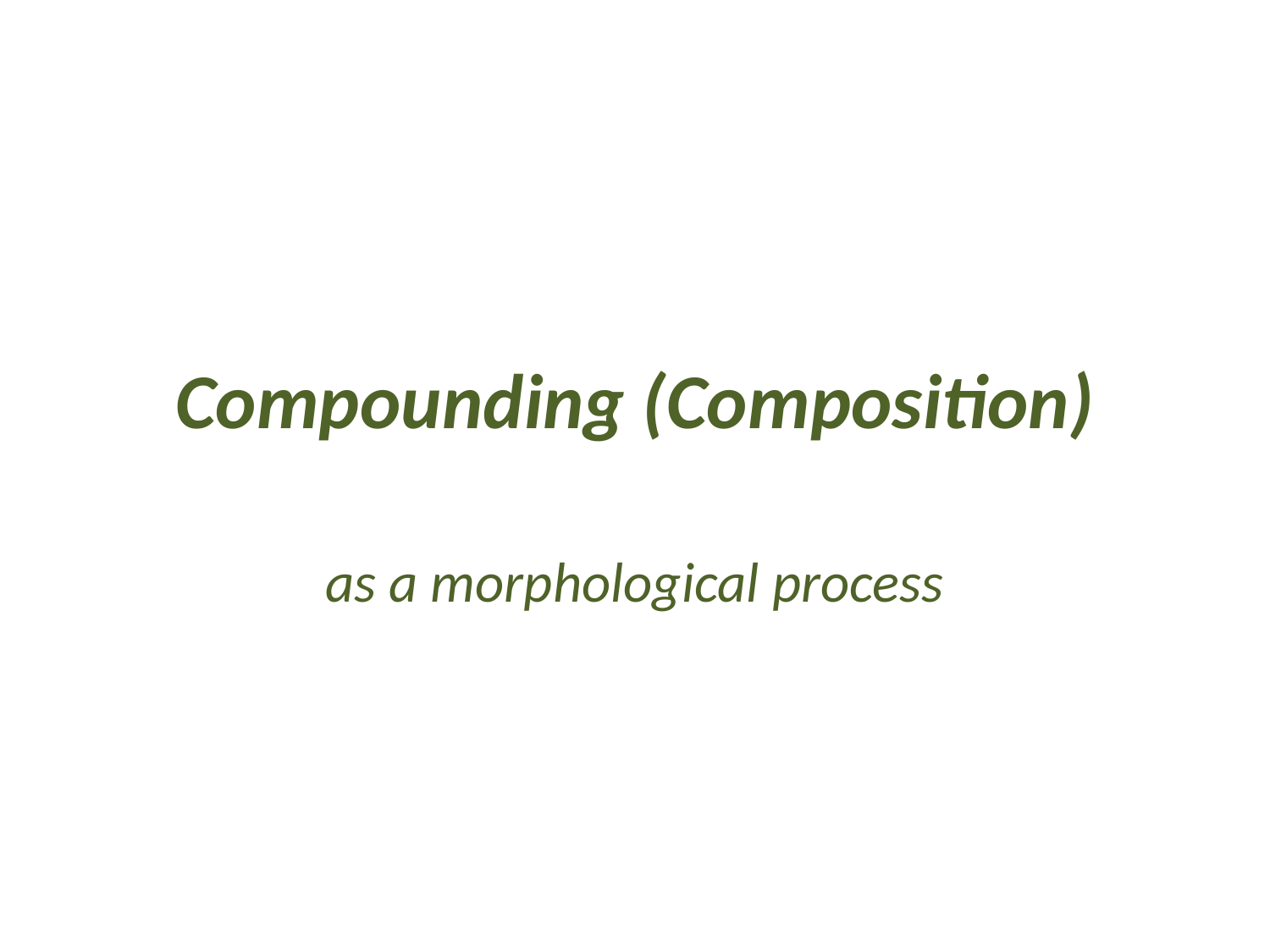

# Compounding (Composition)
as a morphological process